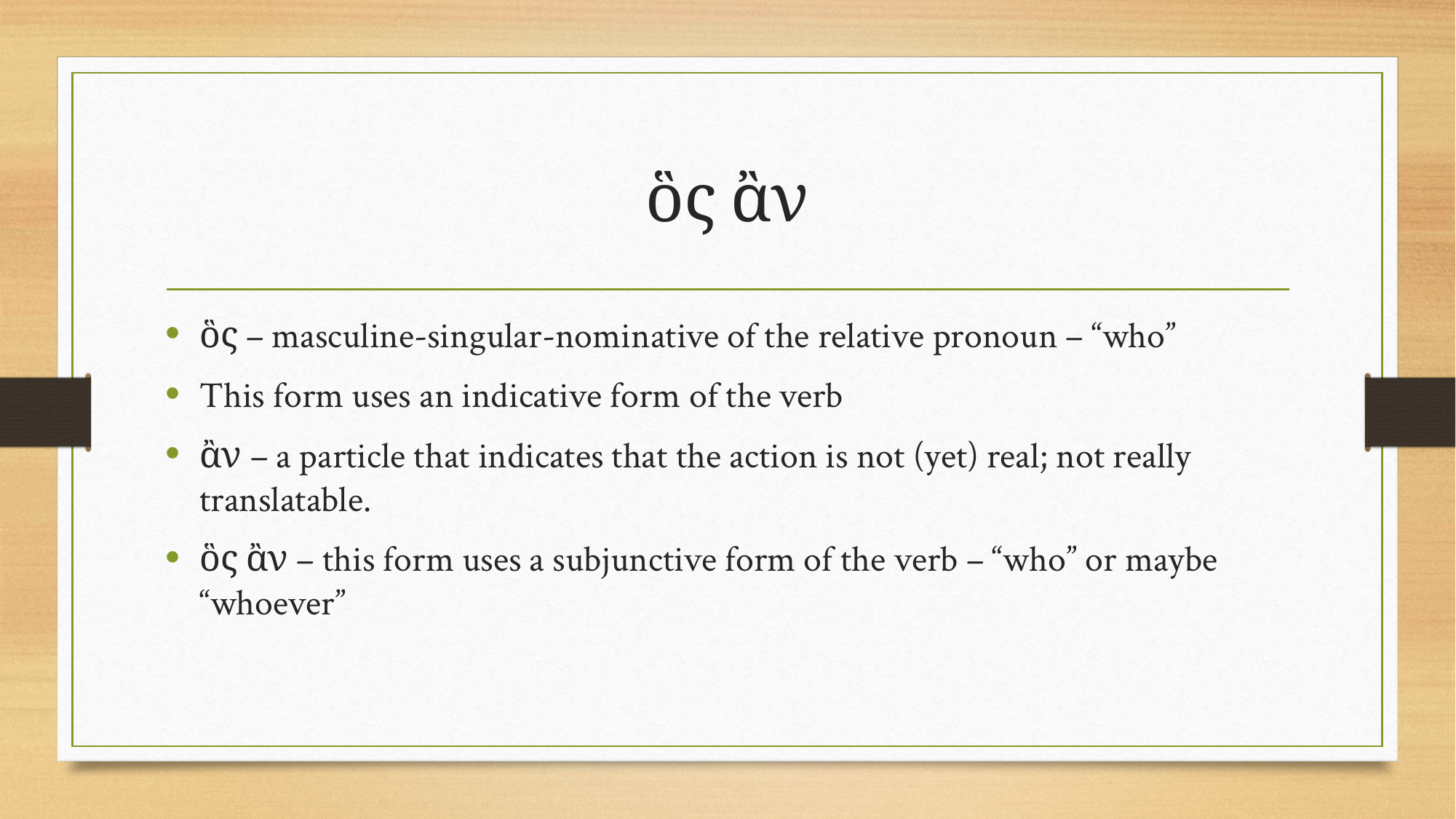

# ὃς ἂν
ὃς – masculine-singular-nominative of the relative pronoun – “who”
This form uses an indicative form of the verb
ἂν – a particle that indicates that the action is not (yet) real; not really translatable.
ὃς ἂν – this form uses a subjunctive form of the verb – “who” or maybe “whoever”